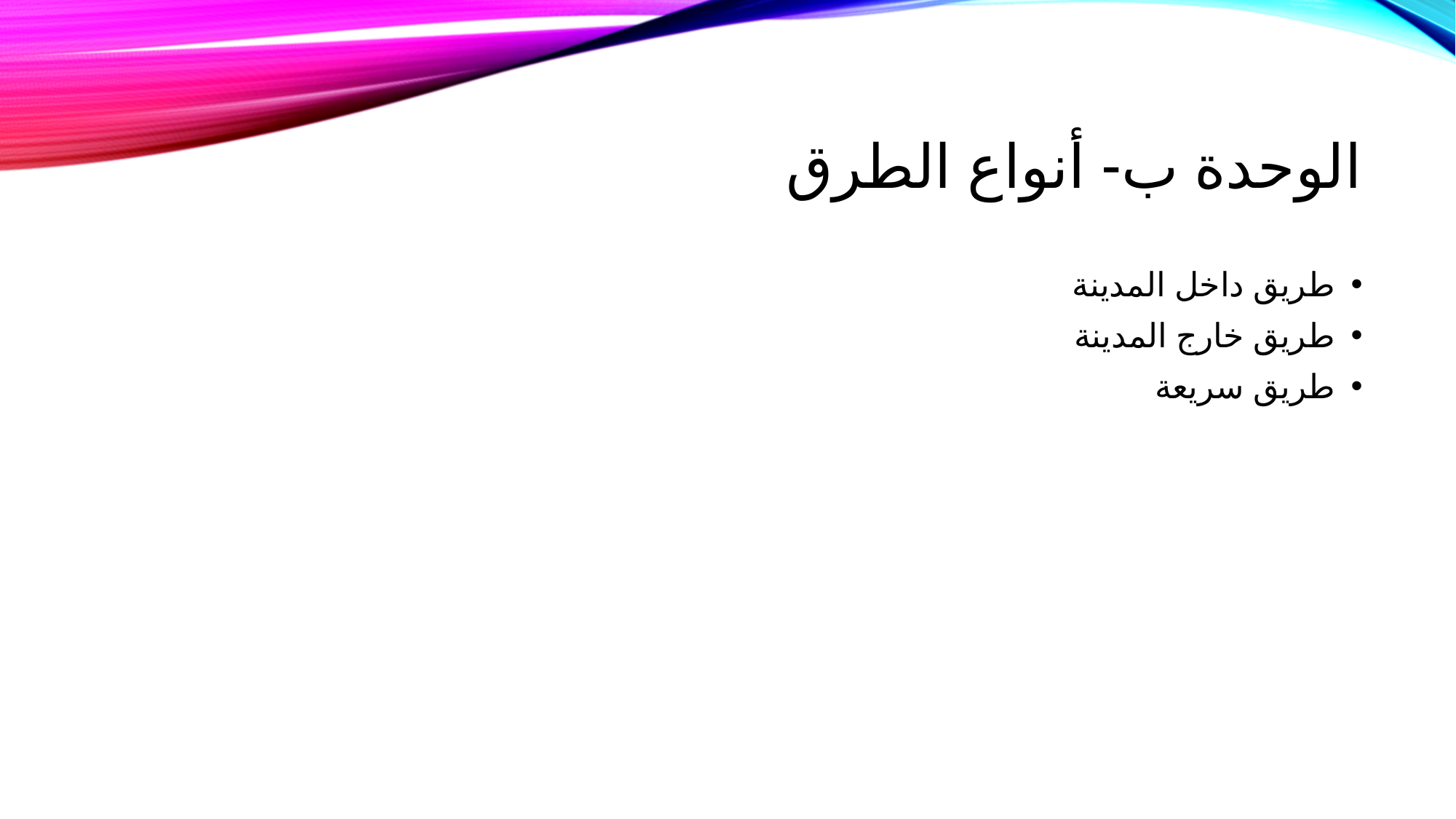

# الوحدة ب- أنواع الطرق
طريق داخل المدينة
طريق خارج المدينة
طريق سريعة